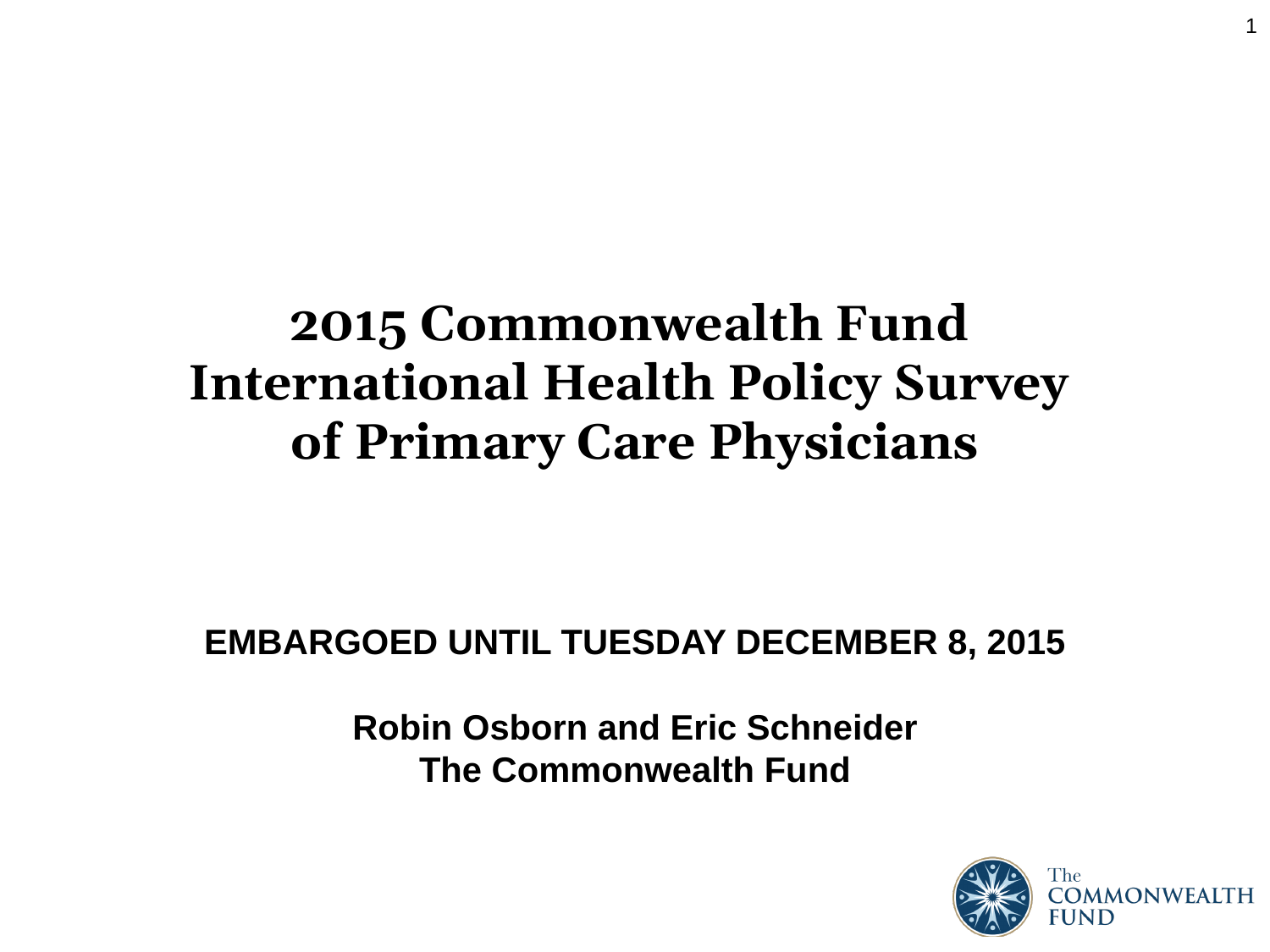

1
2015 Commonwealth Fund
International Health Policy Survey
of Primary Care Physicians

EMBARGOED UNTIL TUESDAY DECEMBER 8, 2015

Robin Osborn and Eric Schneider
The Commonwealth Fund